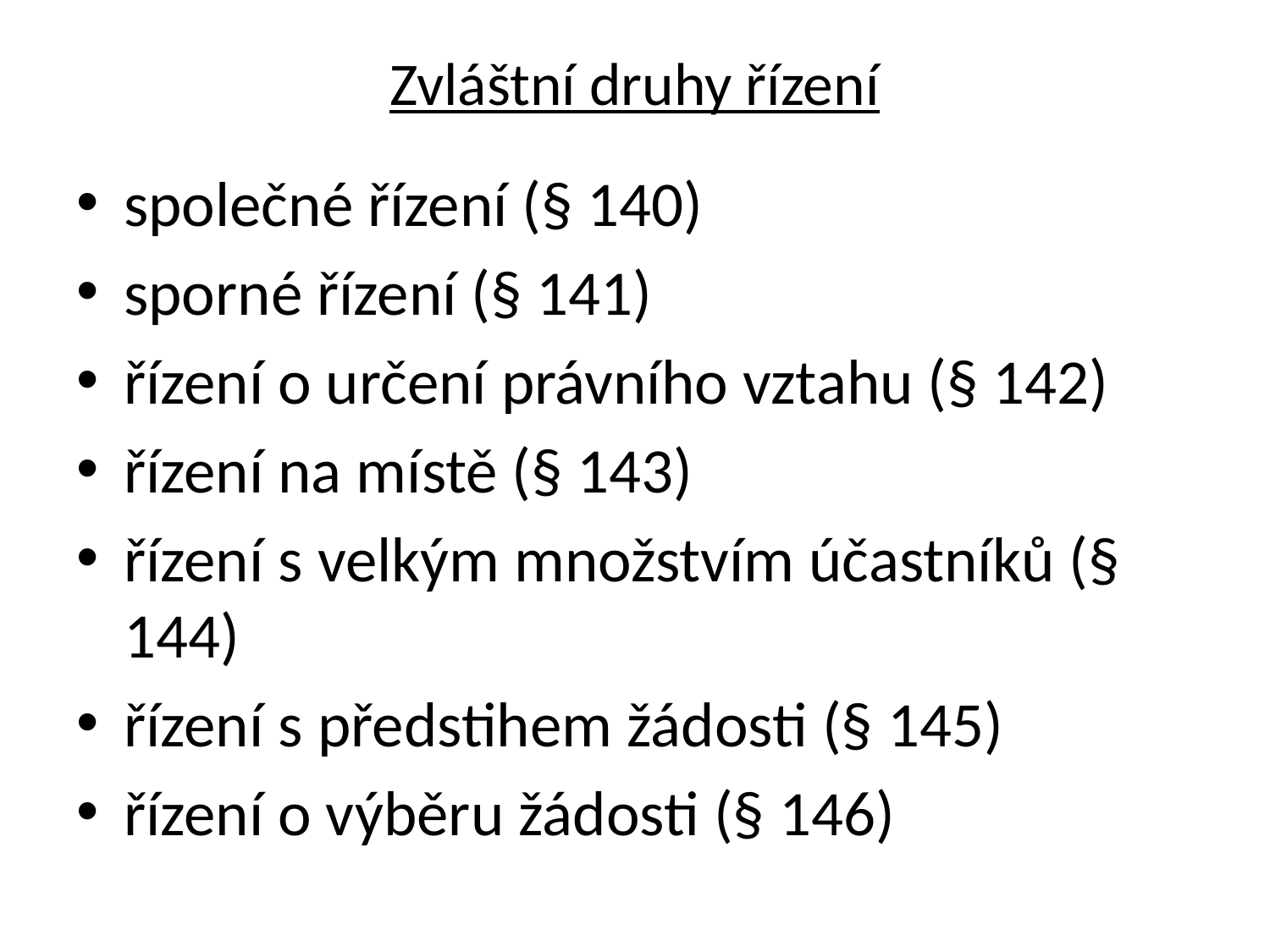

# Zvláštní druhy řízení
společné řízení (§ 140)
sporné řízení (§ 141)
řízení o určení právního vztahu (§ 142)
řízení na místě (§ 143)
řízení s velkým množstvím účastníků (§ 144)
řízení s předstihem žádosti (§ 145)
řízení o výběru žádosti (§ 146)